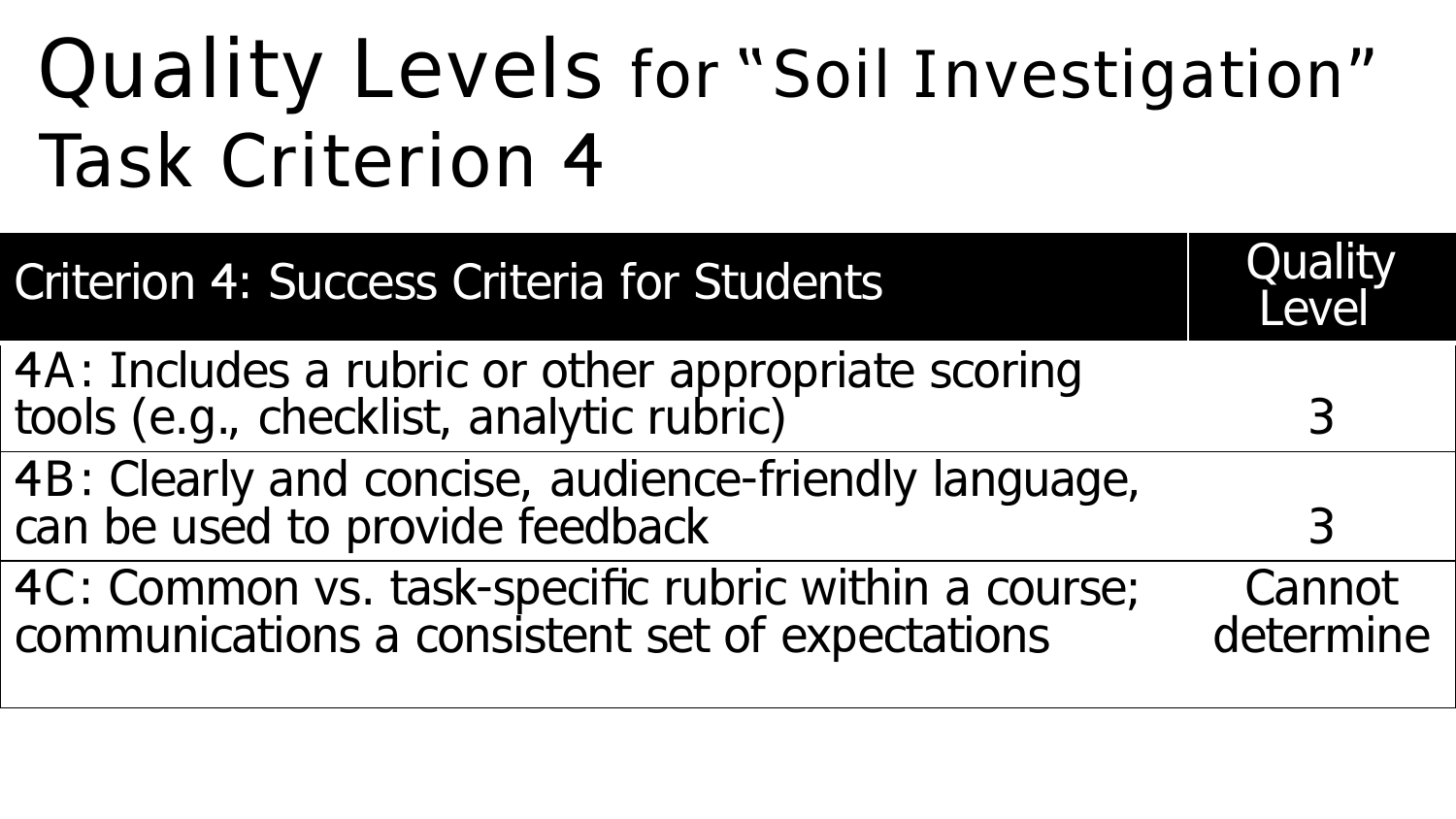

# Quality Levels for “Soil Investigation” Task Criterion 4
| Criterion 4: Success Criteria for Students | Quality Level |
| --- | --- |
| 4A: Includes a rubric or other appropriate scoring tools (e.g., checklist, analytic rubric) | 3 |
| 4B: Clearly and concise, audience-friendly language, can be used to provide feedback | 3 |
| 4C: Common vs. task-specific rubric within a course; communications a consistent set of expectations | Cannot determine |